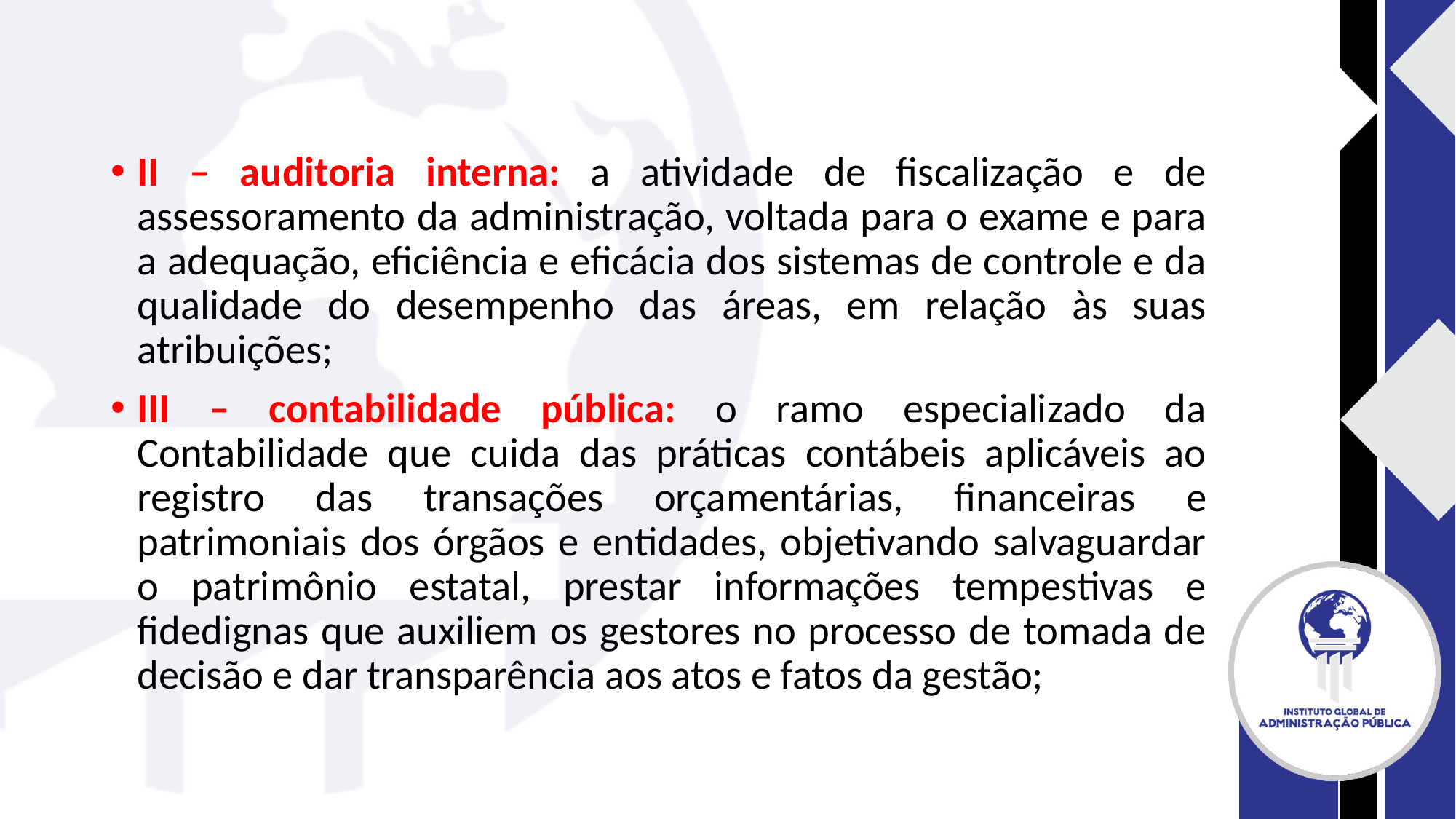

#
II – auditoria interna: a atividade de fiscalização e de assessoramento da administração, voltada para o exame e para a adequação, eficiência e eficácia dos sistemas de controle e da qualidade do desempenho das áreas, em relação às suas atribuições;
III – contabilidade pública: o ramo especializado da Contabilidade que cuida das práticas contábeis aplicáveis ao registro das transações orçamentárias, financeiras e patrimoniais dos órgãos e entidades, objetivando salvaguardar o patrimônio estatal, prestar informações tempestivas e fidedignas que auxiliem os gestores no processo de tomada de decisão e dar transparência aos atos e fatos da gestão;